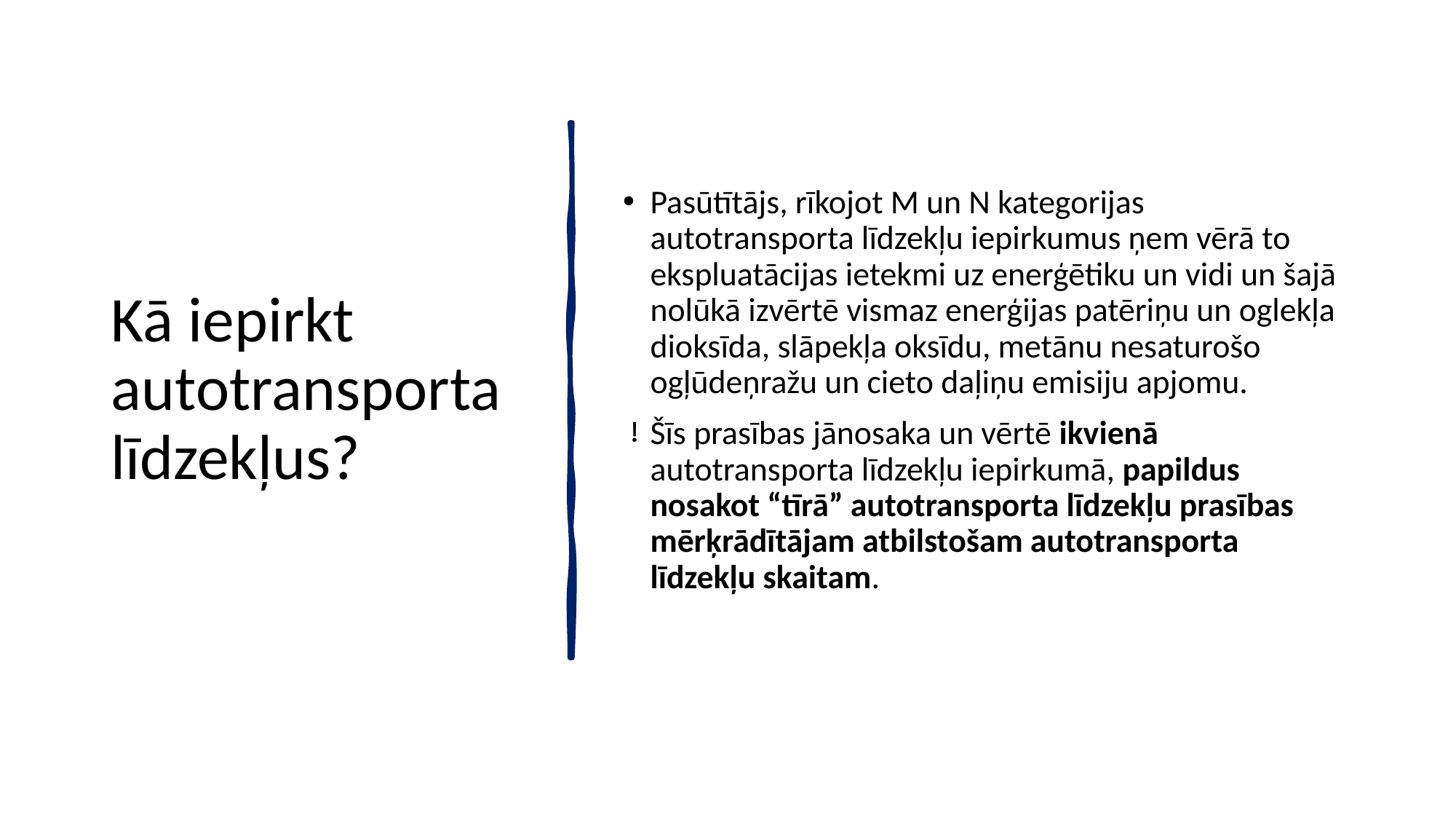

# Kā iepirkt autotransporta līdzekļus?
Pasūtītājs, rīkojot M un N kategorijas autotransporta līdzekļu iepirkumus ņem vērā to ekspluatācijas ietekmi uz enerģētiku un vidi un šajā nolūkā izvērtē vismaz enerģijas patēriņu un oglekļa dioksīda, slāpekļa oksīdu, metānu nesaturošo ogļūdeņražu un cieto daļiņu emisiju apjomu.
Šīs prasības jānosaka un vērtē ikvienā autotransporta līdzekļu iepirkumā, papildus nosakot “tīrā” autotransporta līdzekļu prasības mērķrādītājam atbilstošam autotransporta līdzekļu skaitam.